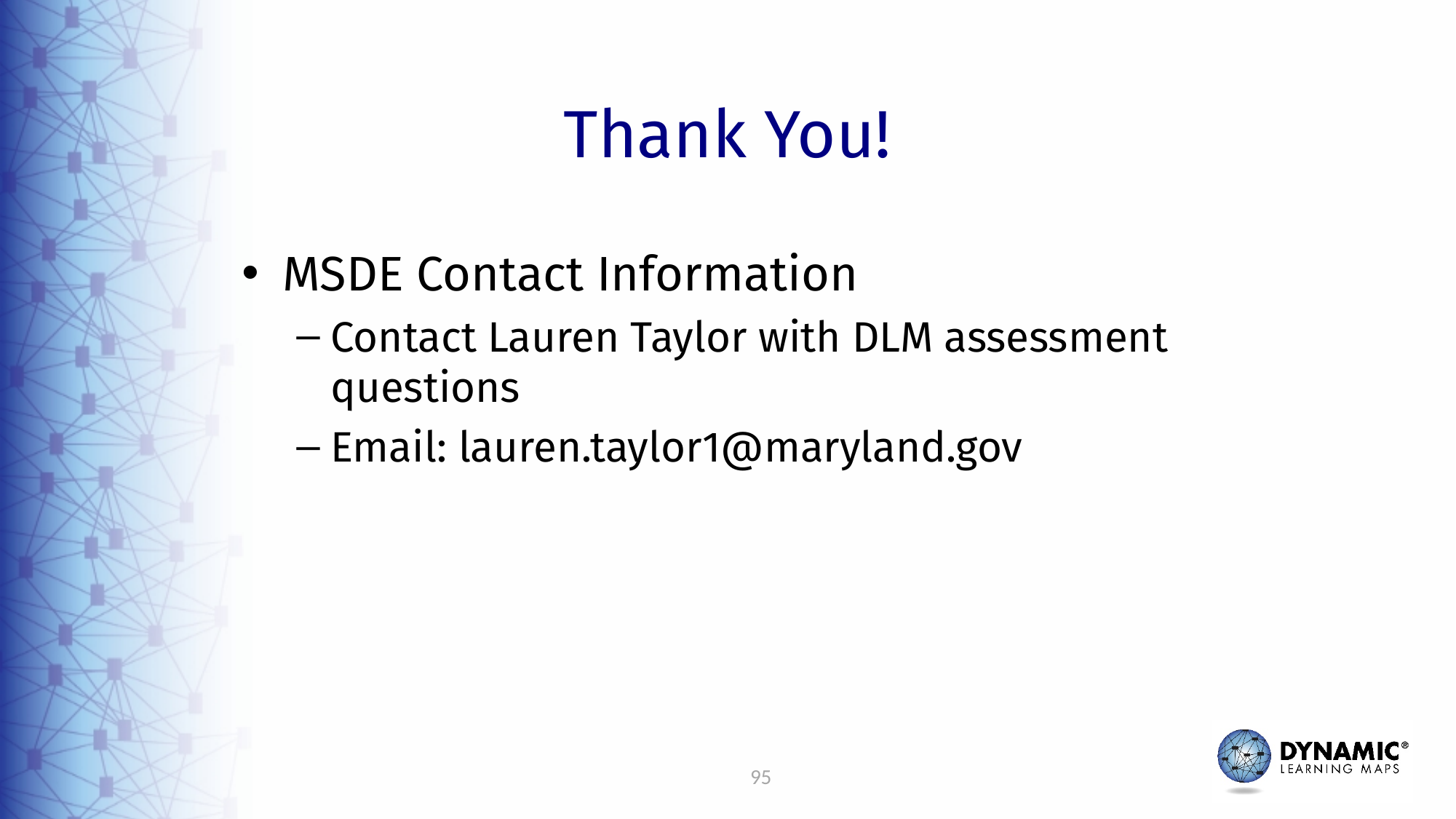

# Thank You!
MSDE Contact Information
Contact Lauren Taylor with DLM assessment questions
Email: lauren.taylor1@maryland.gov